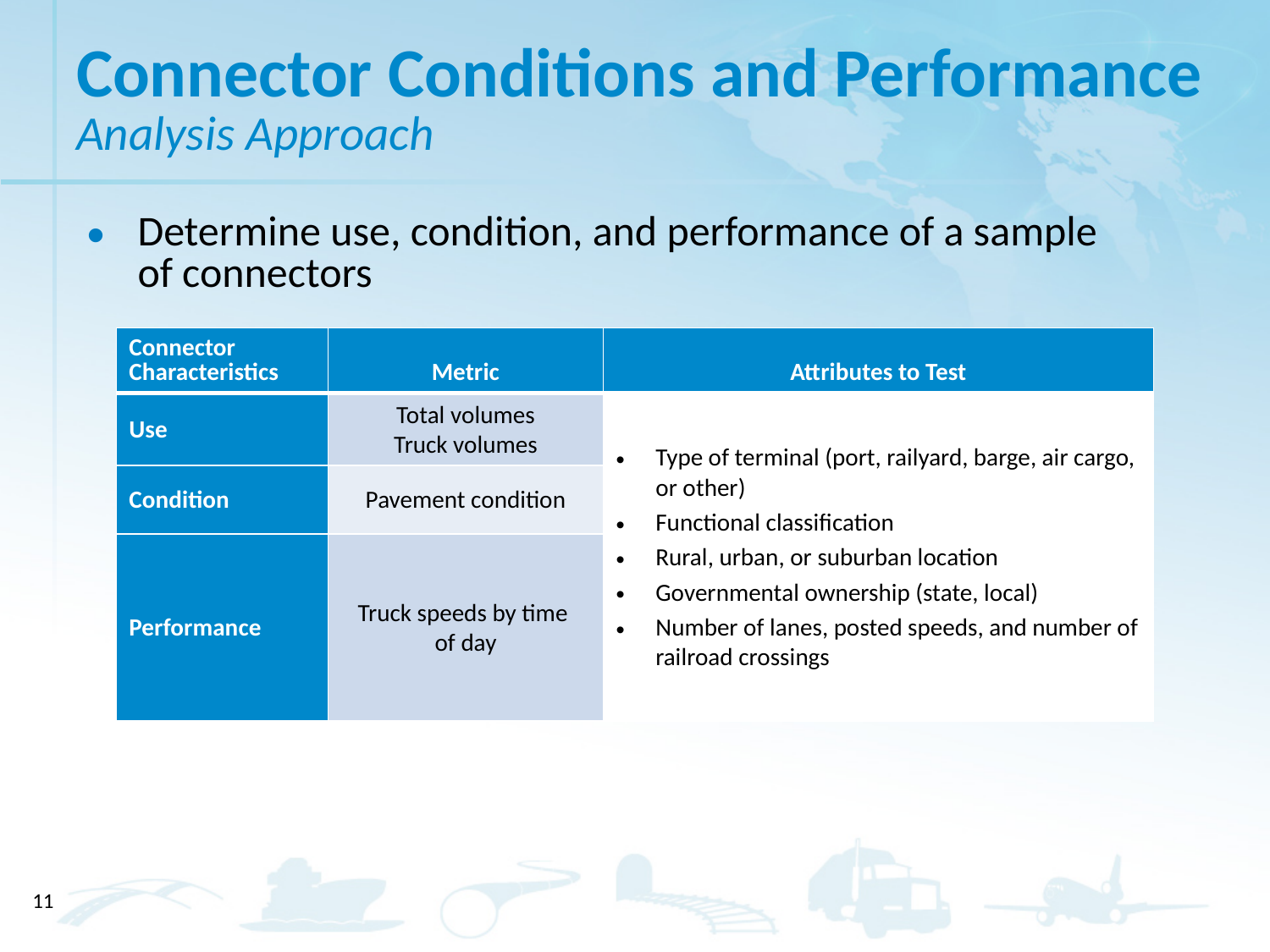

# Connector Conditions and Performance Analysis Approach
Determine use, condition, and performance of a sample
of connectors
| Connector Characteristics | Metric | Attributes to Test |
| --- | --- | --- |
| Use | Total volumes Truck volumes | Type of terminal (port, railyard, barge, air cargo, or other) Functional classification Rural, urban, or suburban location Governmental ownership (state, local) Number of lanes, posted speeds, and number of railroad crossings |
| Condition | Pavement condition |  |
| Performance | Truck speeds by time of day |  |
11